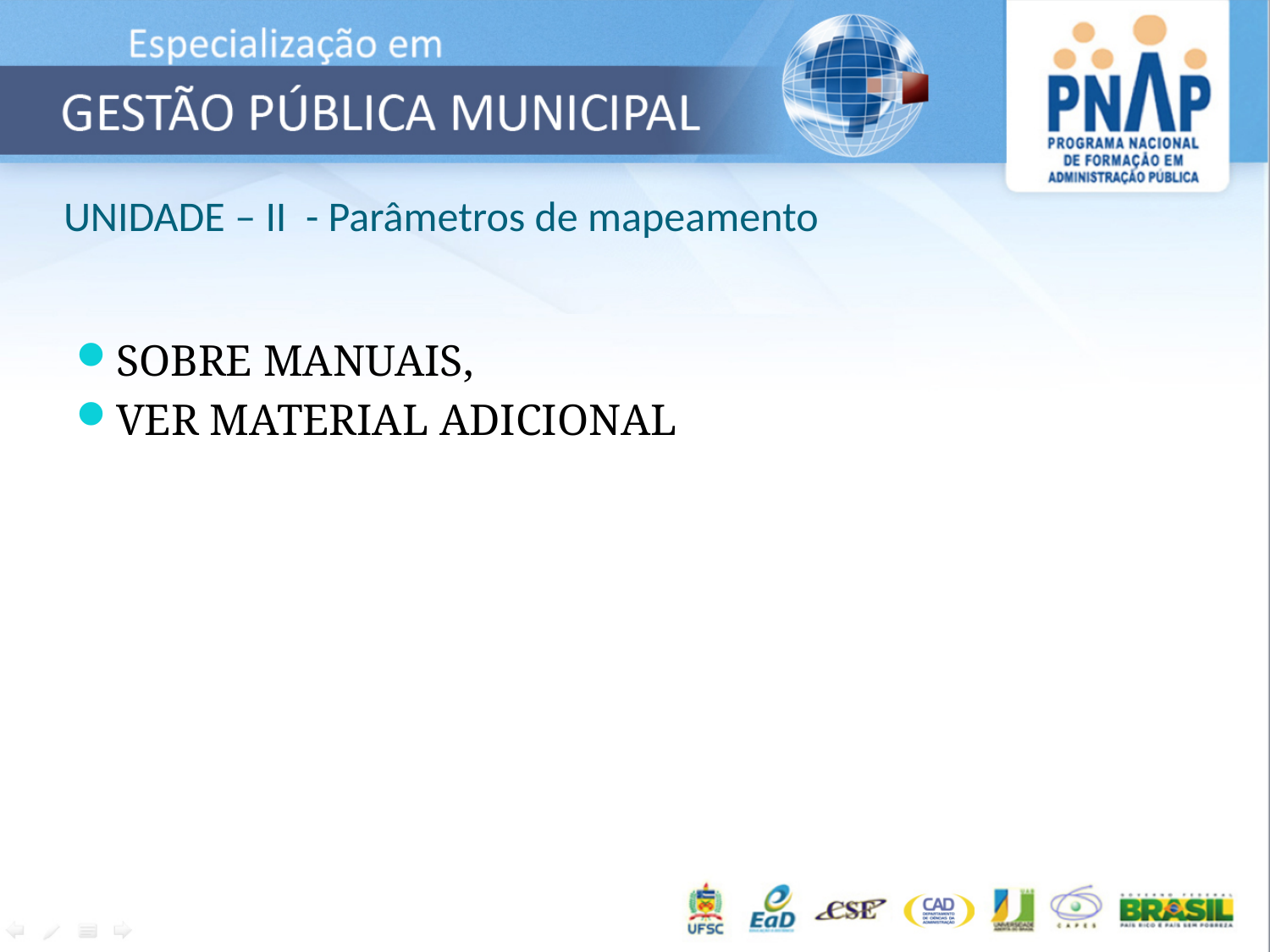

# UNIDADE – II  - Parâmetros de mapeamento

SOBRE MANUAIS,
VER MATERIAL ADICIONAL